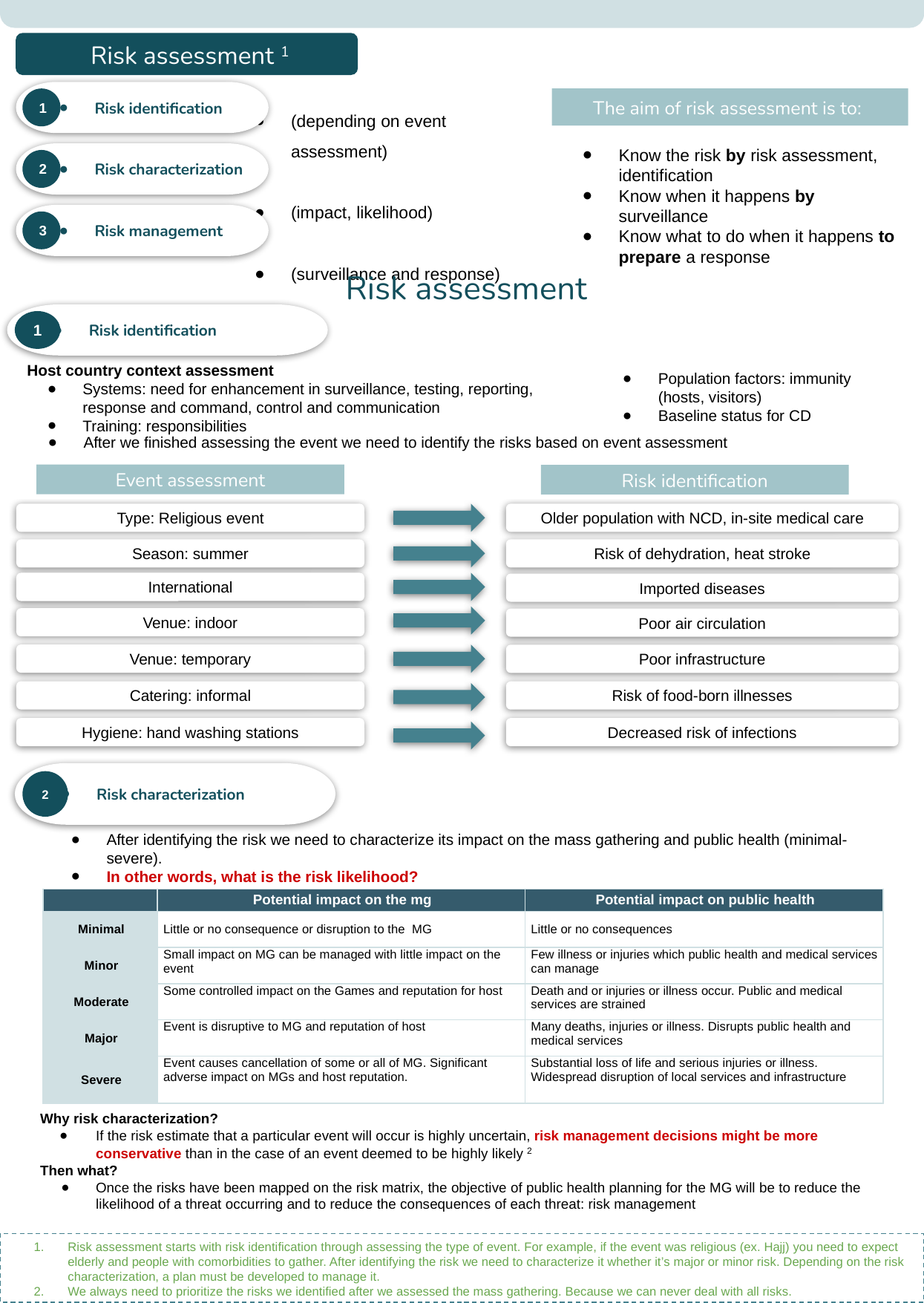

Risk assessment 1
Risk identification
The aim of risk assessment is to:
1
(depending on event assessment)

(impact, likelihood)

(surveillance and response)
Know the risk by risk assessment, identification
Know when it happens by surveillance
Know what to do when it happens to prepare a response
Risk characterization
2
Risk management
3
 Risk assessment
Risk identification
1
Host country context assessment
Systems: need for enhancement in surveillance, testing, reporting, response and command, control and communication
Training: responsibilities
Population factors: immunity (hosts, visitors)
Baseline status for CD
After we finished assessing the event we need to identify the risks based on event assessment
Event assessment
Risk identification
Type: Religious event

Older population with NCD, in-site medical care

Season: summer

Risk of dehydration, heat stroke

International

Imported diseases

Venue: indoor

Poor air circulation

Venue: temporary

Poor infrastructure

Catering: informal

Risk of food-born illnesses

Hygiene: hand washing stations

Decreased risk of infections

Risk characterization
2
After identifying the risk we need to characterize its impact on the mass gathering and public health (minimal-severe).
In other words, what is the risk likelihood?
|  | Potential impact on the mg | Potential impact on public health |
| --- | --- | --- |
| Minimal | Little or no consequence or disruption to the MG | Little or no consequences |
| Minor | Small impact on MG can be managed with little impact on the event | Few illness or injuries which public health and medical services can manage |
| Moderate | Some controlled impact on the Games and reputation for host | Death and or injuries or illness occur. Public and medical services are strained |
| Major | Event is disruptive to MG and reputation of host | Many deaths, injuries or illness. Disrupts public health and medical services |
| Severe | Event causes cancellation of some or all of MG. Significant adverse impact on MGs and host reputation. | Substantial loss of life and serious injuries or illness. Widespread disruption of local services and infrastructure |
Why risk characterization?
If the risk estimate that a particular event will occur is highly uncertain, risk management decisions might be more conservative than in the case of an event deemed to be highly likely 2
Then what?
Once the risks have been mapped on the risk matrix, the objective of public health planning for the MG will be to reduce the likelihood of a threat occurring and to reduce the consequences of each threat: risk management
Risk assessment starts with risk identification through assessing the type of event. For example, if the event was religious (ex. Hajj) you need to expect elderly and people with comorbidities to gather. After identifying the risk we need to characterize it whether it’s major or minor risk. Depending on the risk characterization, a plan must be developed to manage it.
We always need to prioritize the risks we identified after we assessed the mass gathering. Because we can never deal with all risks.